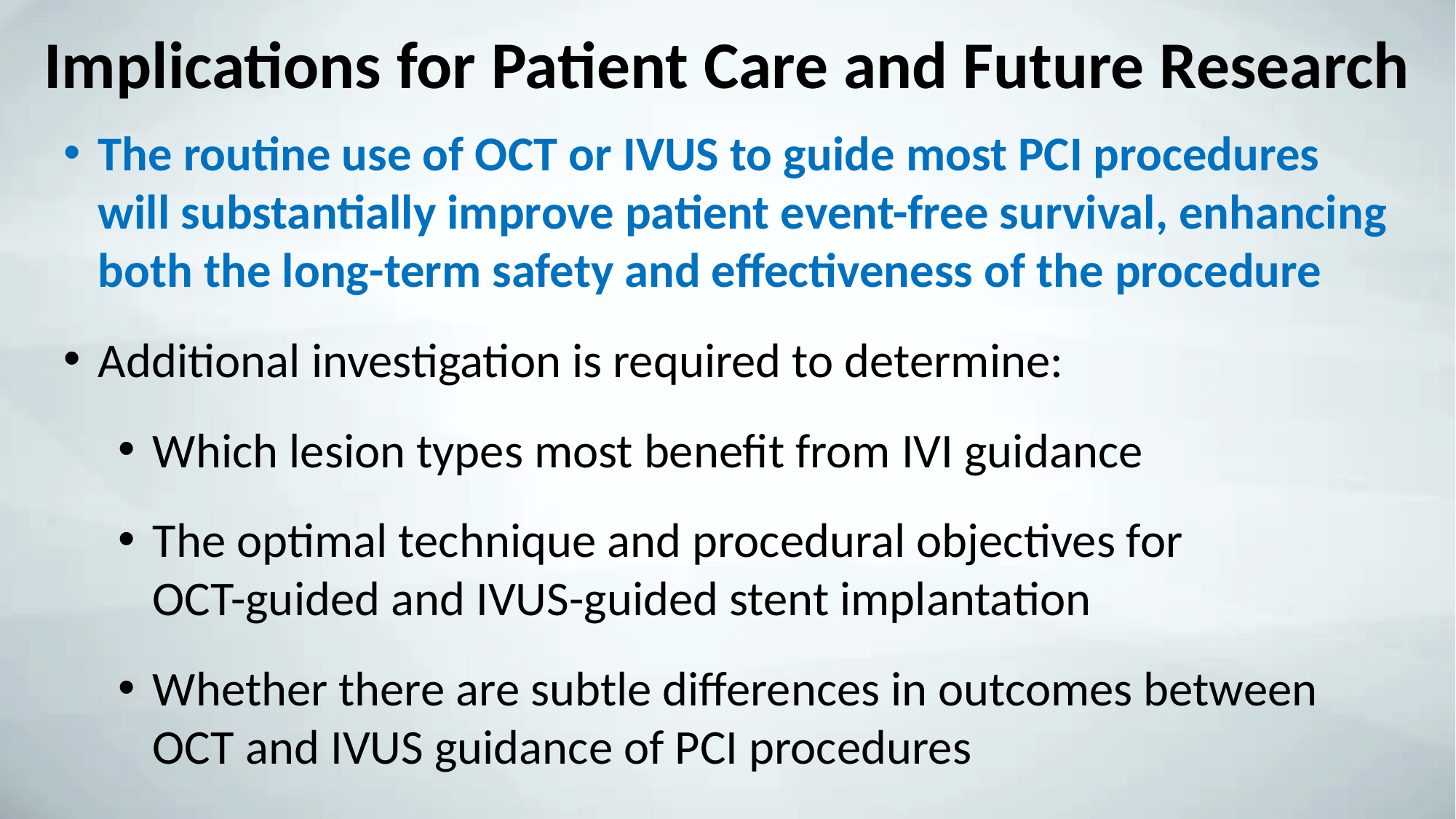

# Implications for Patient Care and Future Research
The routine use of OCT or IVUS to guide most PCI procedures will substantially improve patient event-free survival, enhancing both the long-term safety and effectiveness of the procedure
Additional investigation is required to determine:
Which lesion types most benefit from IVI guidance
The optimal technique and procedural objectives for              OCT-guided and IVUS-guided stent implantation
Whether there are subtle differences in outcomes between OCT and IVUS guidance of PCI procedures